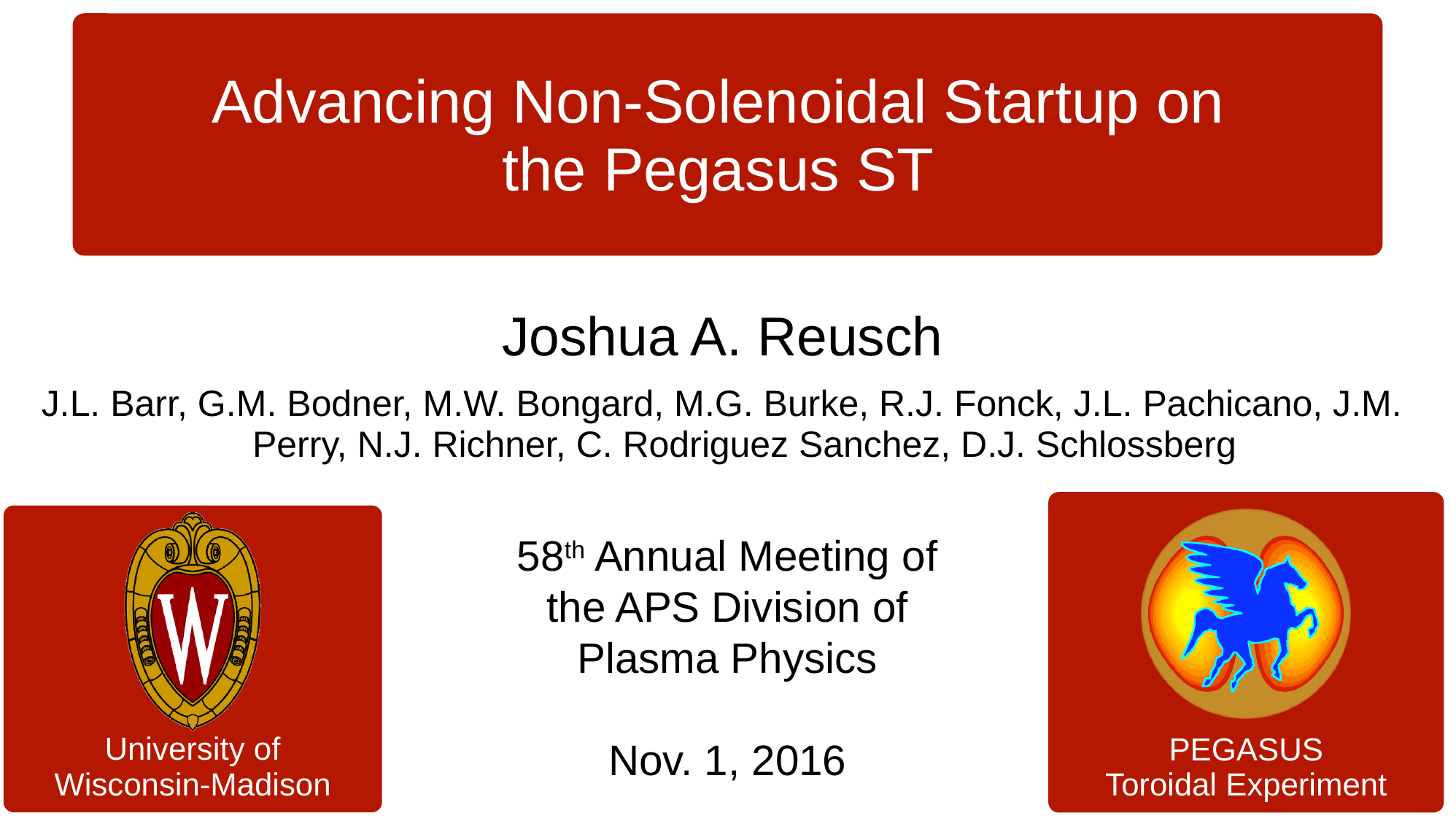

Advancing Non-Solenoidal Startup on the Pegasus ST
Joshua A. Reusch
J.L. Barr, G.M. Bodner, M.W. Bongard, M.G. Burke, R.J. Fonck, J.L. Pachicano, J.M. Perry, N.J. Richner, C. Rodriguez Sanchez, D.J. Schlossberg

58th Annual Meeting of the APS Division of Plasma Physics

Nov. 1, 2016